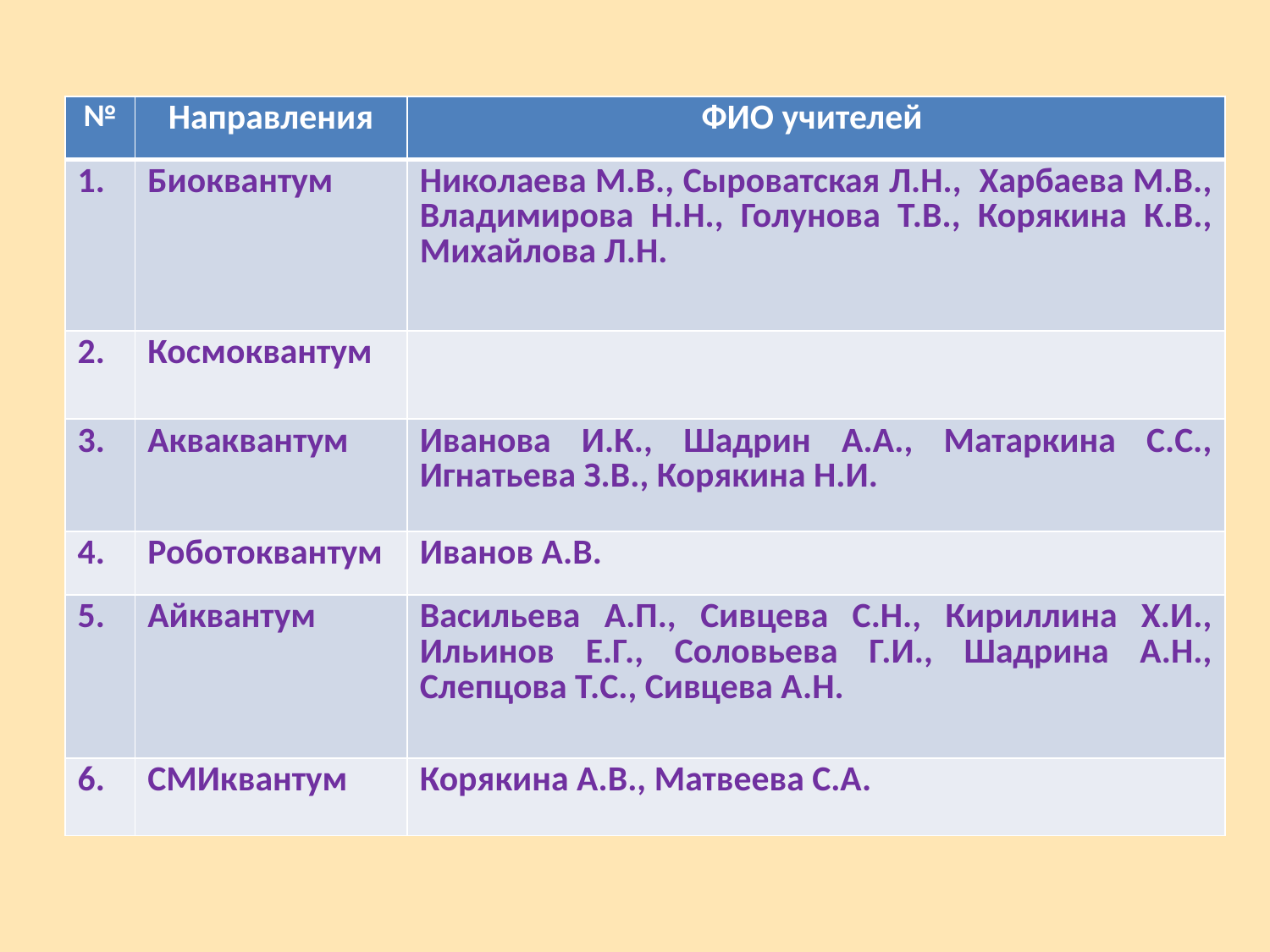

| № | Направления | ФИО учителей |
| --- | --- | --- |
| 1. | Биоквантум | Николаева М.В., Сыроватская Л.Н., Харбаева М.В., Владимирова Н.Н., Голунова Т.В., Корякина К.В., Михайлова Л.Н. |
| 2. | Космоквантум |  |
| 3. | Акваквантум | Иванова И.К., Шадрин А.А., Матаркина С.С., Игнатьева З.В., Корякина Н.И. |
| 4. | Роботоквантум | Иванов А.В. |
| 5. | Айквантум | Васильева А.П., Сивцева С.Н., Кириллина Х.И., Ильинов Е.Г., Соловьева Г.И., Шадрина А.Н., Слепцова Т.С., Сивцева А.Н. |
| 6. | СМИквантум | Корякина А.В., Матвеева С.А. |